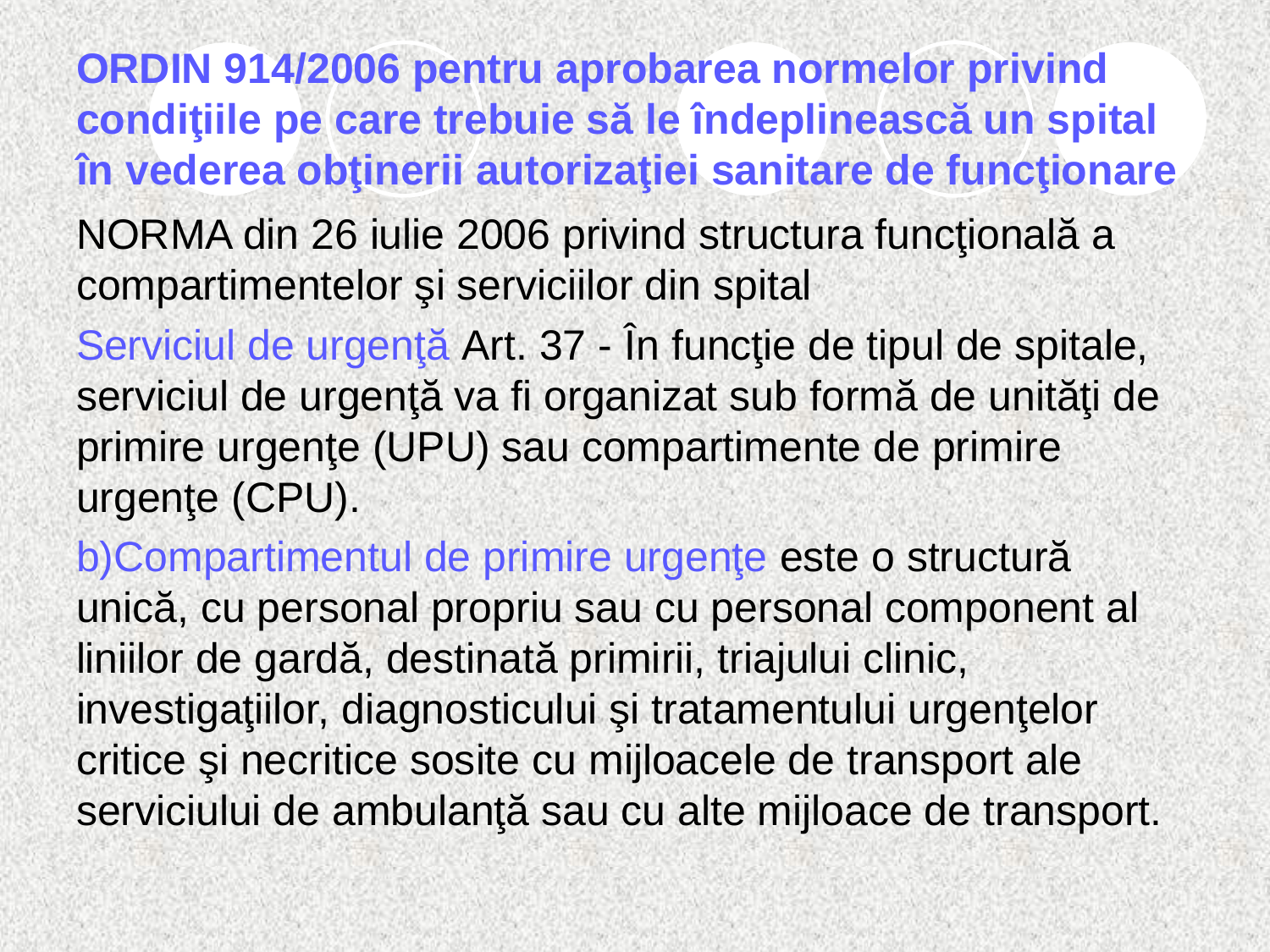

# ORDIN 914/2006 pentru aprobarea normelor privind condiţiile pe care trebuie să le îndeplinească un spital în vederea obţinerii autorizaţiei sanitare de funcţionare
NORMA din 26 iulie 2006 privind structura funcţională a compartimentelor şi serviciilor din spital
Serviciul de urgenţă Art. 37 - În funcţie de tipul de spitale, serviciul de urgenţă va fi organizat sub formă de unităţi de primire urgenţe (UPU) sau compartimente de primire urgenţe (CPU).
b)Compartimentul de primire urgenţe este o structură unică, cu personal propriu sau cu personal component al liniilor de gardă, destinată primirii, triajului clinic, investigaţiilor, diagnosticului şi tratamentului urgenţelor critice şi necritice sosite cu mijloacele de transport ale serviciului de ambulanţă sau cu alte mijloace de transport.